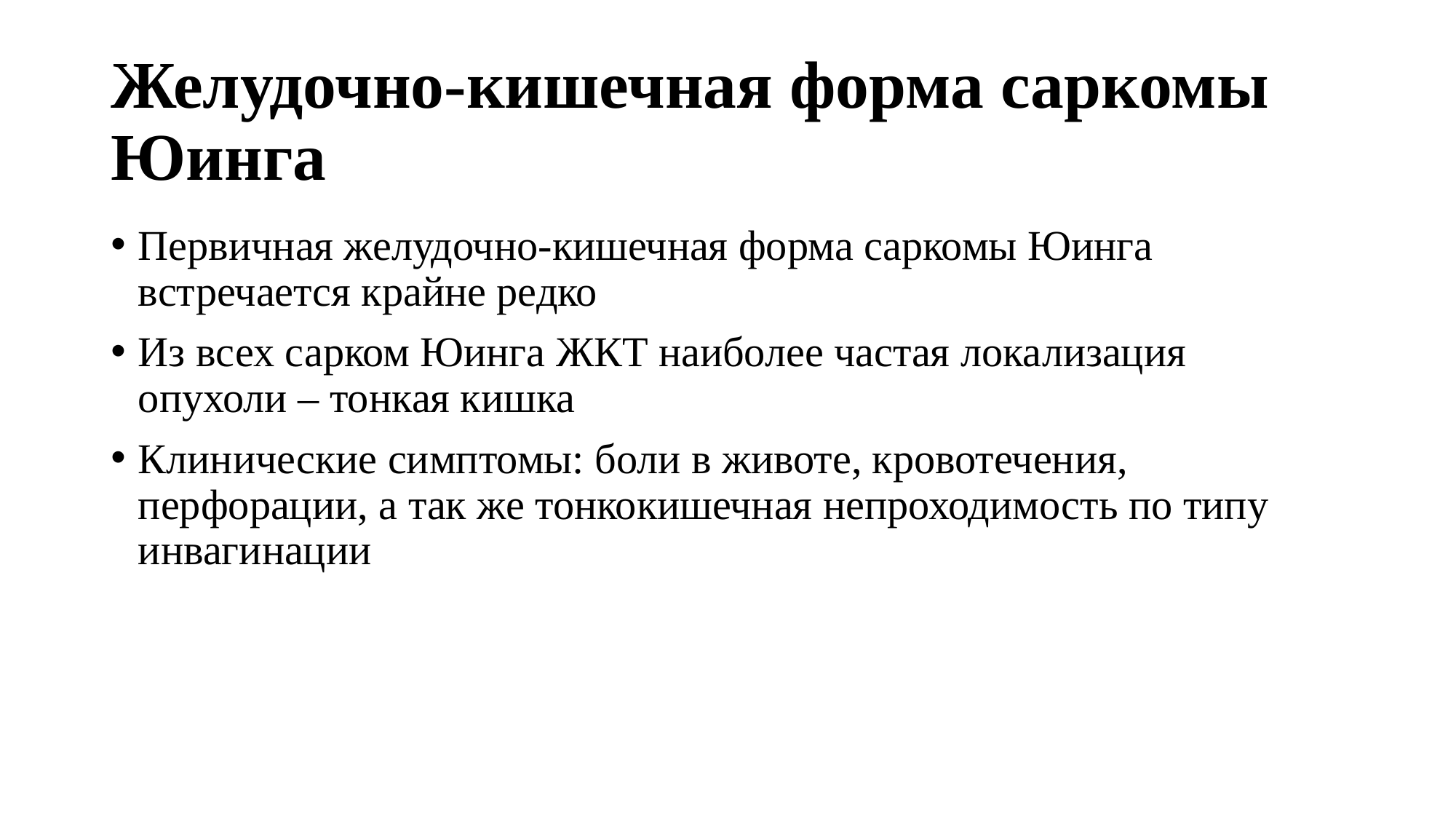

# Желудочно-кишечная форма саркомы Юинга
Первичная желудочно-кишечная форма саркомы Юинга встречается крайне редко
Из всех сарком Юинга ЖКТ наиболее частая локализация опухоли – тонкая кишка
Клинические симптомы: боли в животе, кровотечения, перфорации, а так же тонкокишечная непроходимость по типу инвагинации